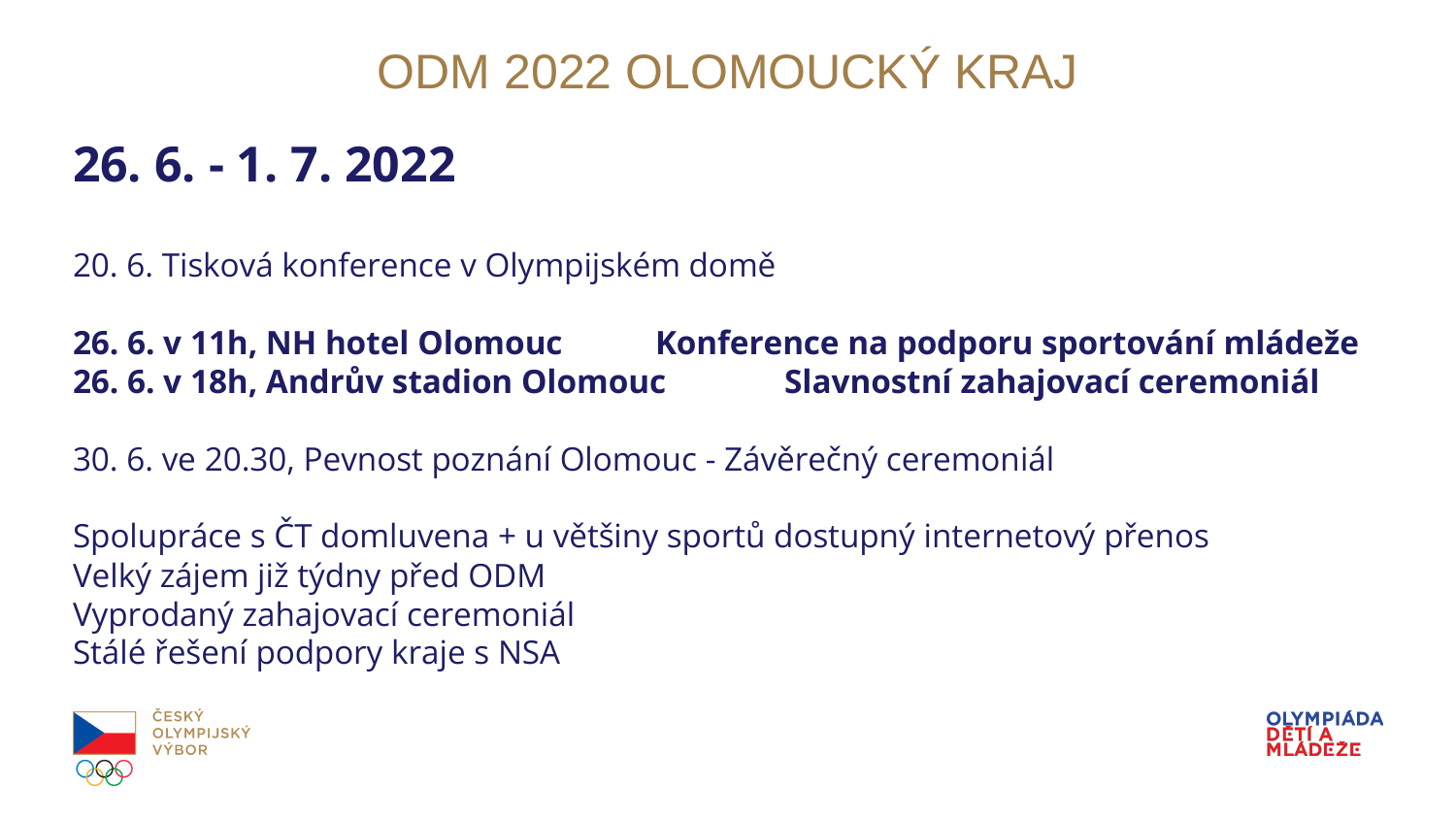

# ODM 2022 OLOMOUCKÝ KRAJ
26. 6. - 1. 7. 2022
20. 6. Tisková konference v Olympijském domě

26. 6. v 11h, NH hotel Olomouc	Konference na podporu sportování mládeže
26. 6. v 18h, Andrův stadion Olomouc              Slavnostní zahajovací ceremoniál

30. 6. ve 20.30, Pevnost poznání Olomouc - Závěrečný ceremoniál
Spolupráce s ČT domluvena + u většiny sportů dostupný internetový přenos
Velký zájem již týdny před ODM
Vyprodaný zahajovací ceremoniál
Stálé řešení podpory kraje s NSA